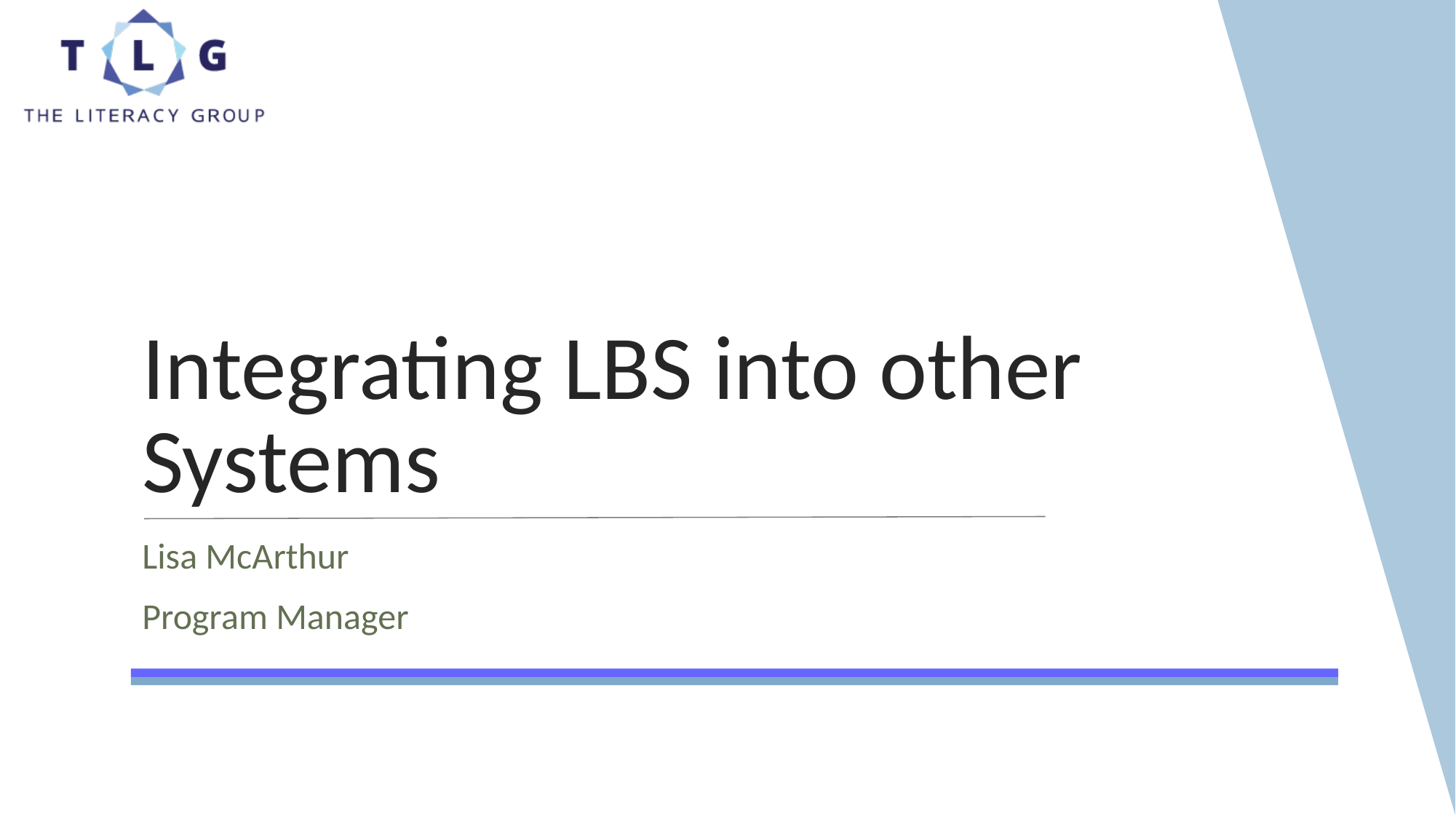

# Integrating LBS into other Systems
Lisa McArthur
Program Manager